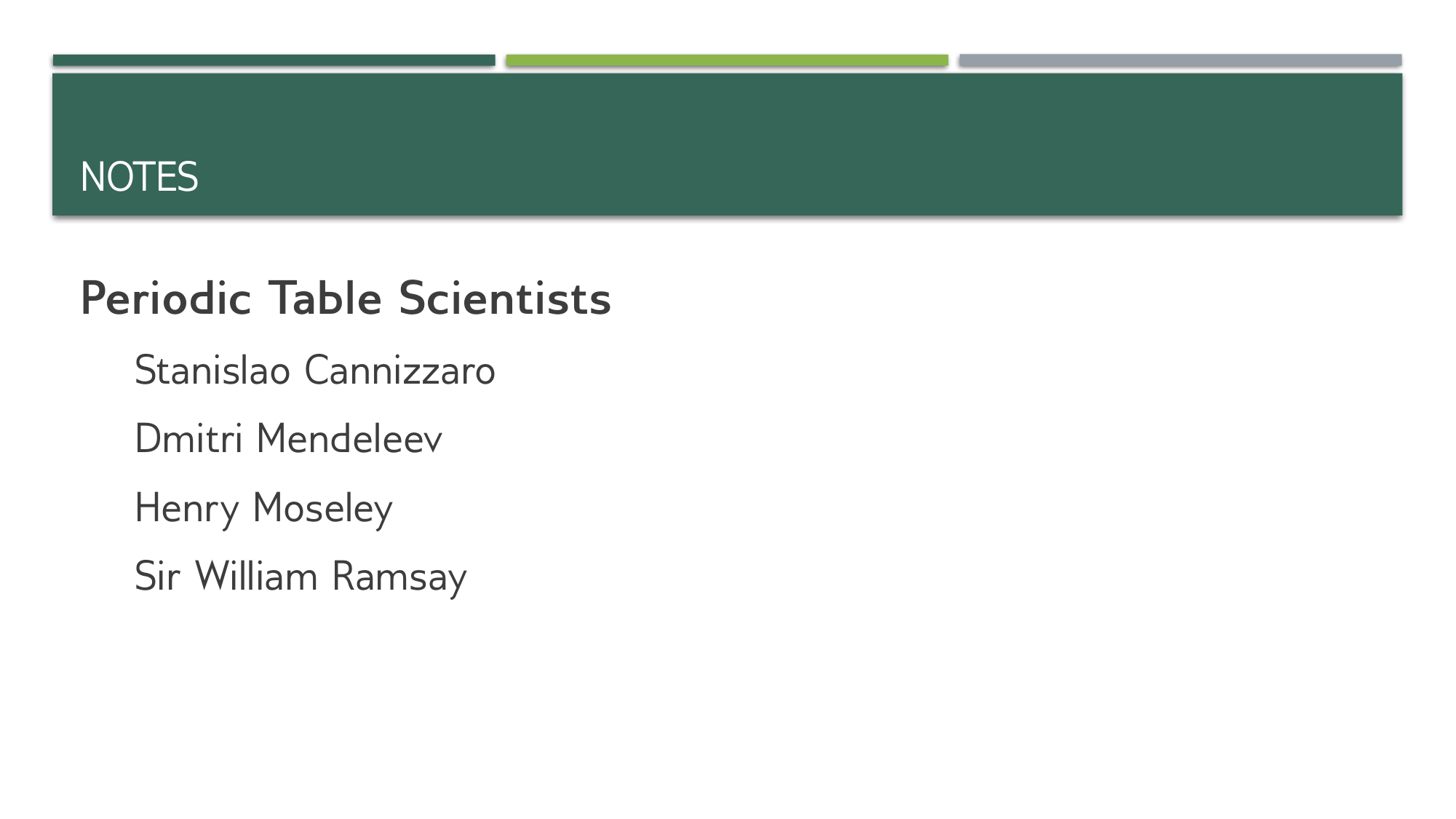

# Notes
Periodic Table Scientists
Stanislao Cannizzaro
Dmitri Mendeleev
Henry Moseley
Sir William Ramsay